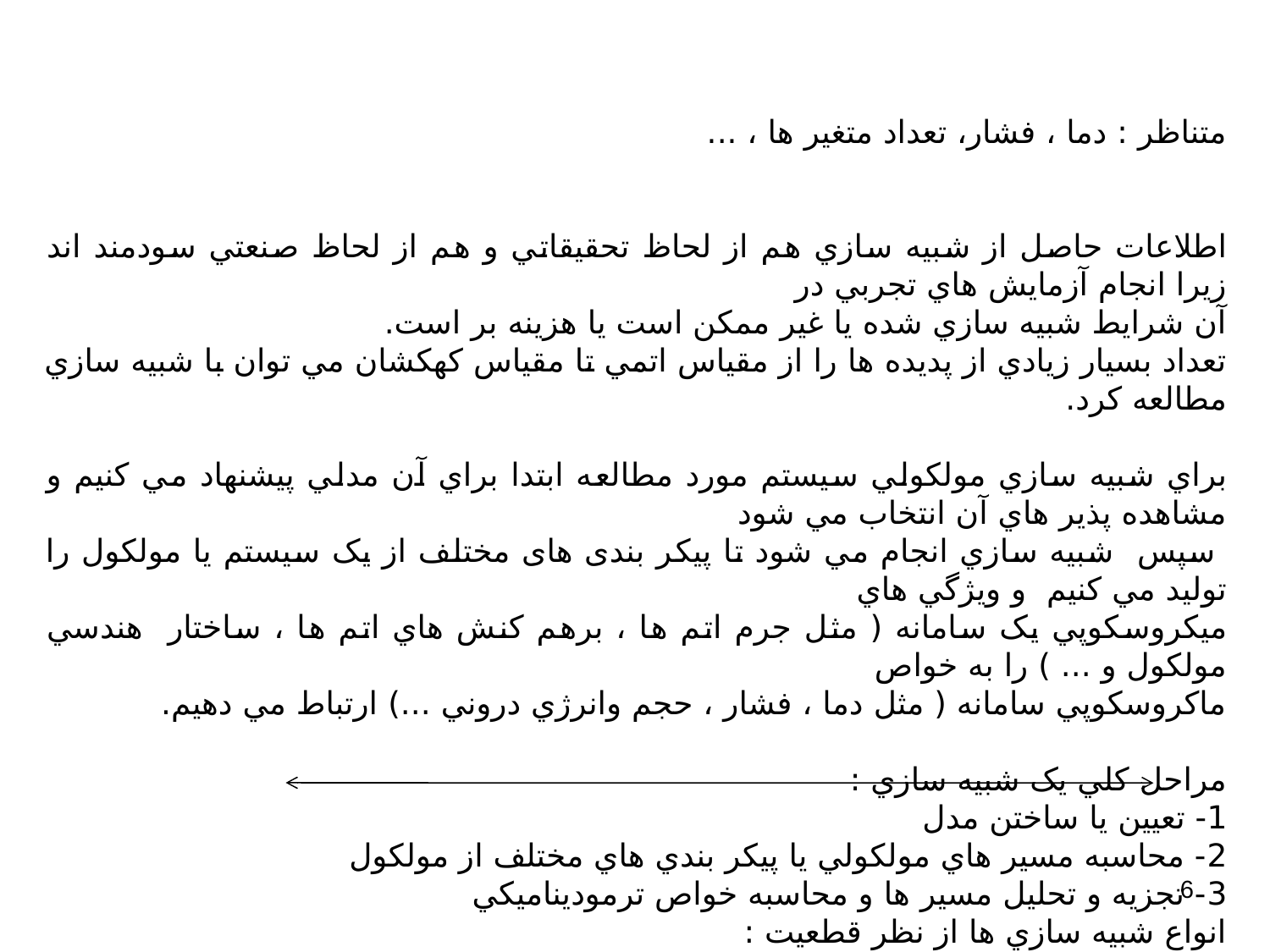

متناظر : دما ، فشار، تعداد متغير ها ، ...

اطلاعات حاصل از شبيه سازي هم از لحاظ تحقيقاتي و هم از لحاظ صنعتي سودمند اند زيرا انجام آزمايش هاي تجربي در
آن شرايط شبيه سازي شده يا غير ممکن است يا هزينه بر است.
تعداد بسيار زيادي از پديده ها را از مقياس اتمي تا مقياس کهکشان مي توان با شبيه سازي مطالعه کرد.

براي شبيه سازي مولکولي سيستم مورد مطالعه ابتدا براي آن مدلي پيشنهاد مي کنيم و مشاهده پذير هاي آن انتخاب مي شود
 سپس  شبيه سازي انجام مي شود تا پيکر بندی های مختلف از يک سيستم يا مولکول را توليد مي کنيم  و ويژگي هاي
ميکروسکوپي يک سامانه ( مثل جرم اتم ها ، برهم کنش هاي اتم ها ، ساختار  هندسي مولکول و ... ) را به خواص
ماکروسکوپي سامانه ( مثل دما ، فشار ، حجم وانرژي دروني ...) ارتباط مي دهيم.

مراحل کلي يک شبيه سازي :
1- تعيين يا ساختن مدل
2- محاسبه مسير هاي مولکولي يا پيکر بندي هاي مختلف از مولکول
3- تجزيه و تحليل مسير ها و محاسبه خواص ترموديناميکي
انواع شبيه سازي ها از نظر قطعيت :
تعييني                                                                                                                    تصادفي يا کاتوره اي
ديناميک مولکولي   ديناميک لانژويني    ديناميک براواني     مونت کارلوي نيروي جهت يافته      مونت کارلوي متروپوليس

6